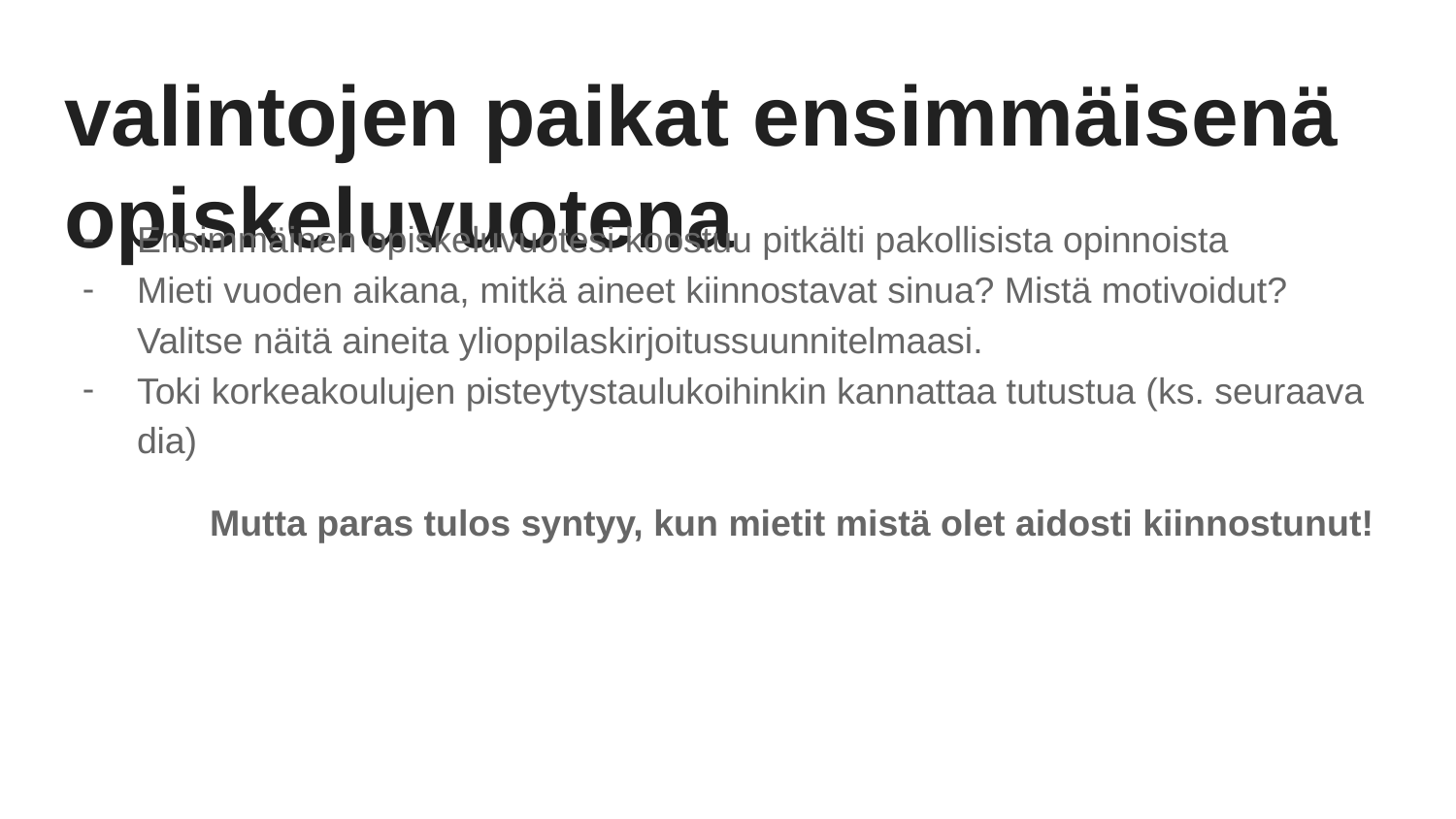

# valintojen paikat ensimmäisenä opiskeluvuotena
Ensimmäinen opiskeluvuotesi koostuu pitkälti pakollisista opinnoista
Mieti vuoden aikana, mitkä aineet kiinnostavat sinua? Mistä motivoidut? Valitse näitä aineita ylioppilaskirjoitussuunnitelmaasi.
Toki korkeakoulujen pisteytystaulukoihinkin kannattaa tutustua (ks. seuraava dia)
Mutta paras tulos syntyy, kun mietit mistä olet aidosti kiinnostunut!